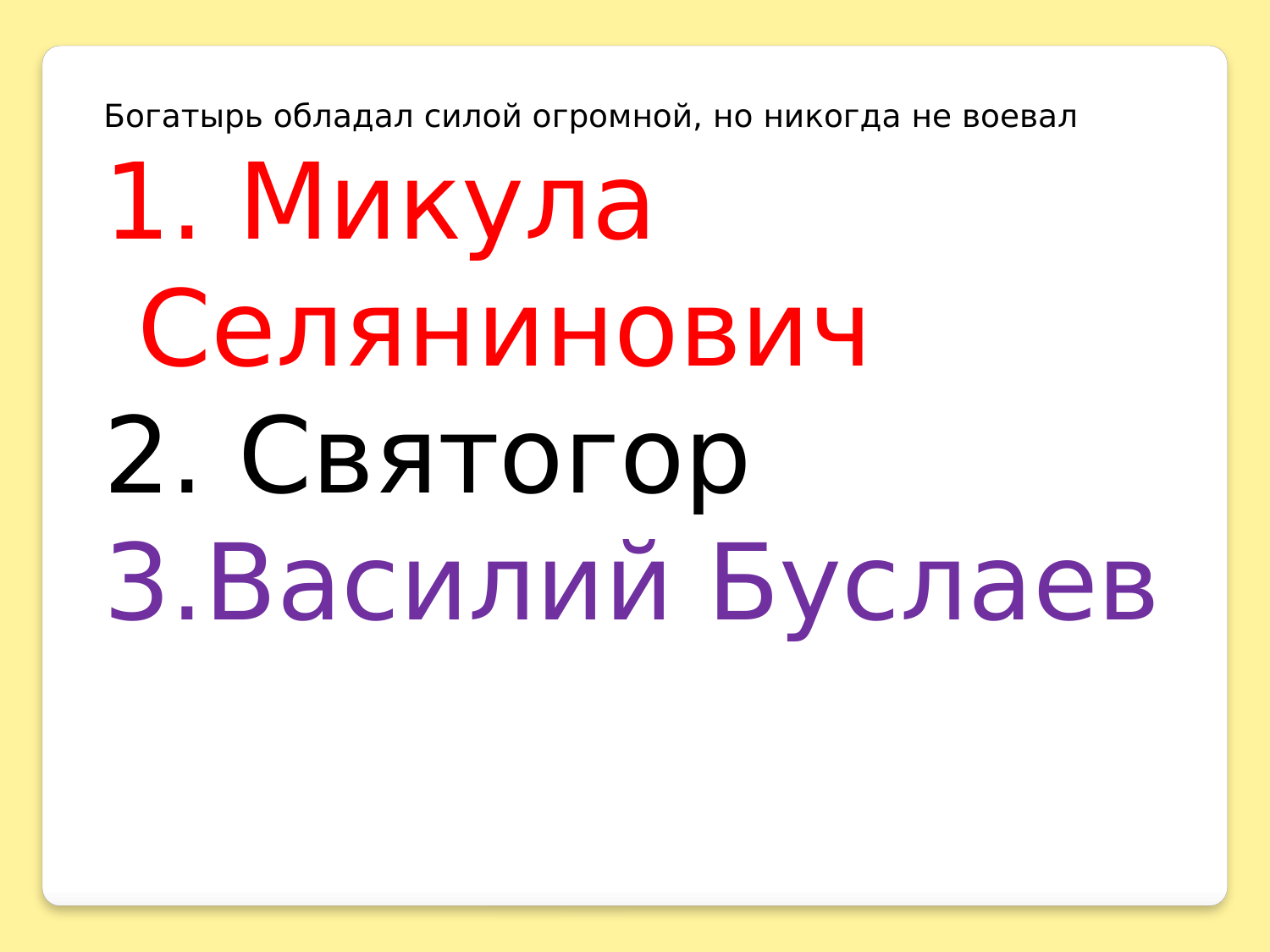

Богатырь обладал силой огромной, но никогда не воевал
1. Микула
 Селянинович
2. Святогор
3.Василий Буслаев